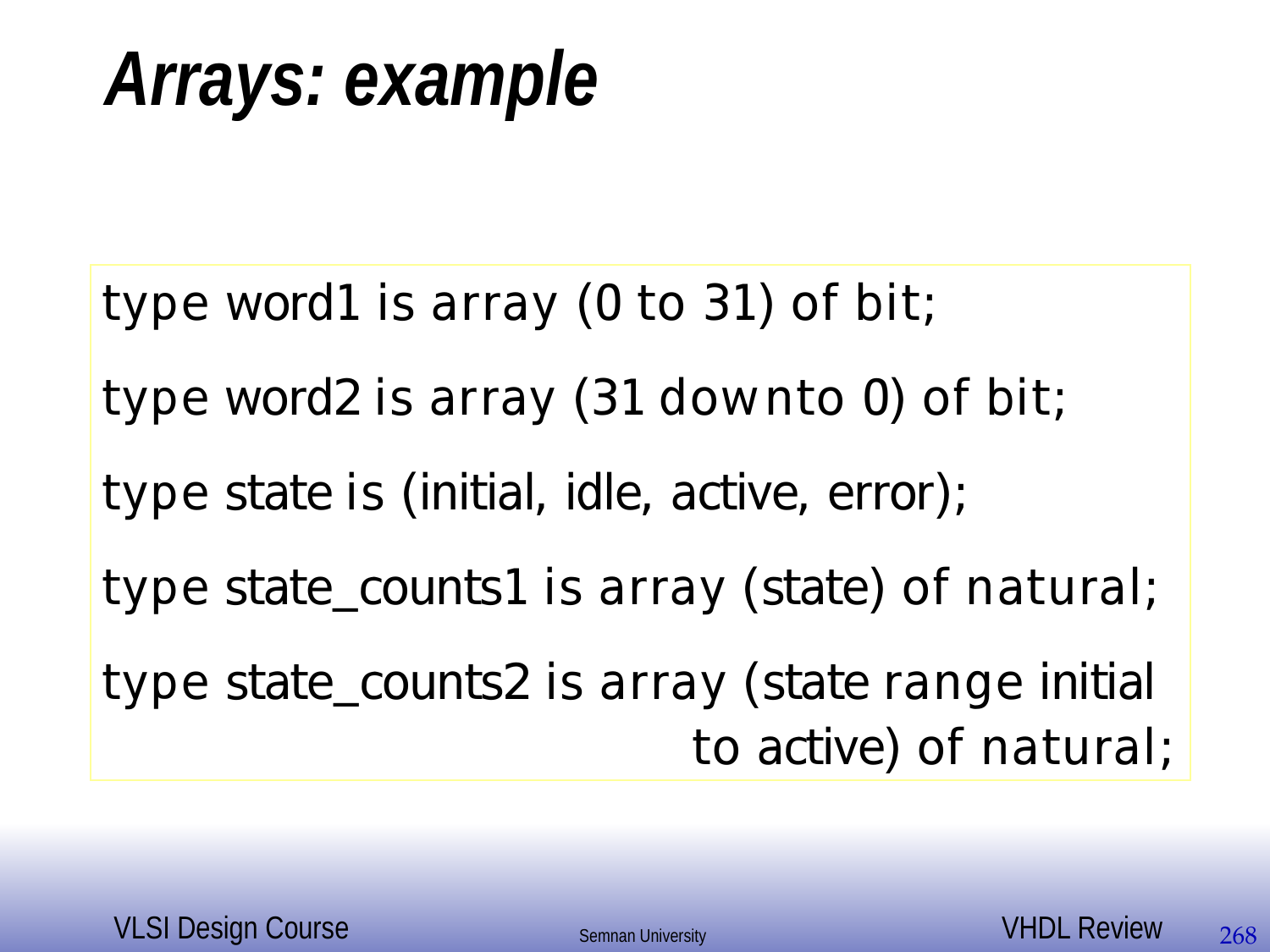

# Arrays: example
type word1 is array (0 to 31) of bit;
type word2 is array (31 downto 0) of bit;
type state is (initial, idle, active, error);
type state_counts1 is array (state) of natural;
type state_counts2 is array (state range initial
                                         to active) of natural;
268